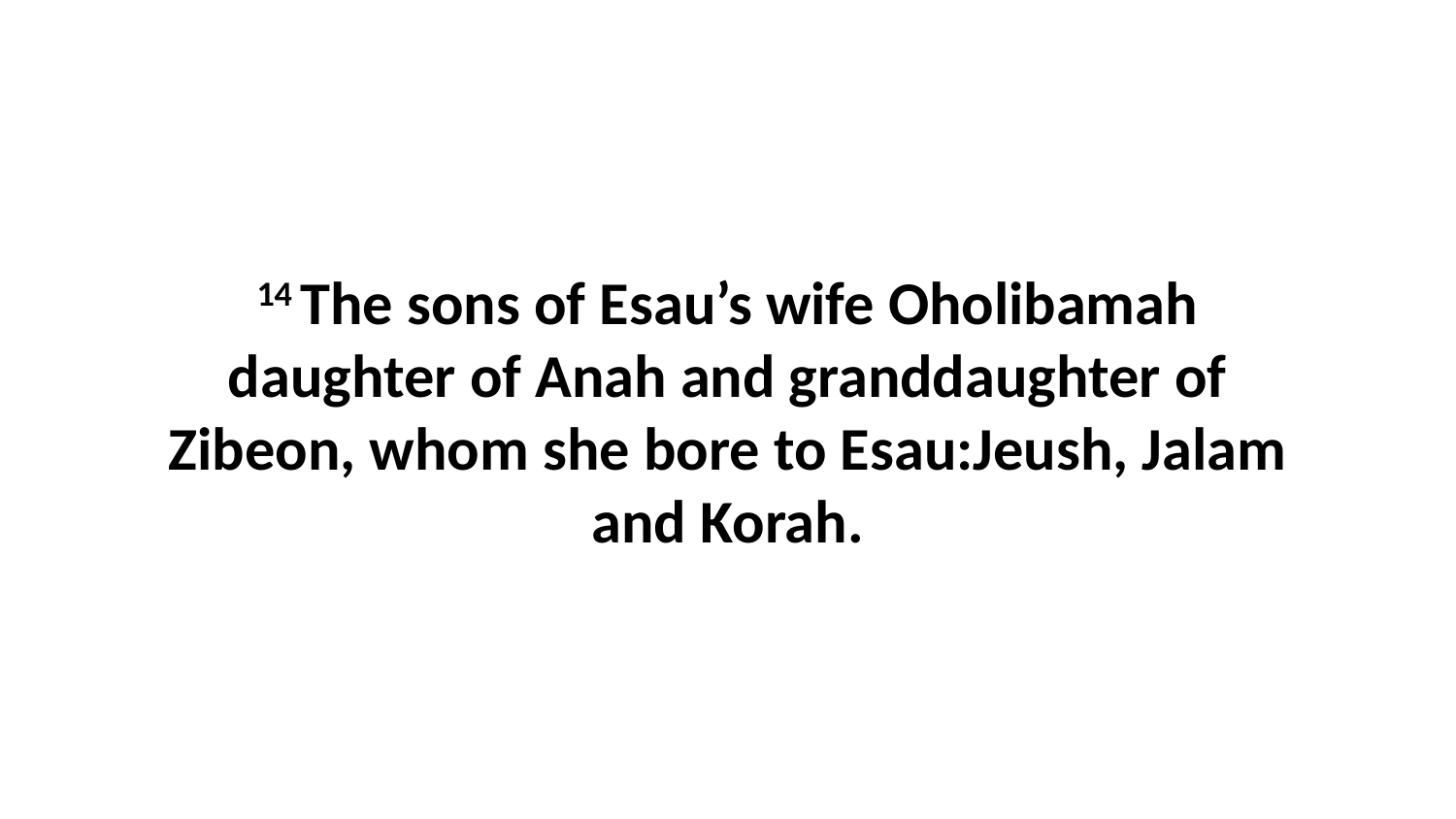

14 The sons of Esau’s wife Oholibamah daughter of Anah and granddaughter of Zibeon, whom she bore to Esau:Jeush, Jalam and Korah.